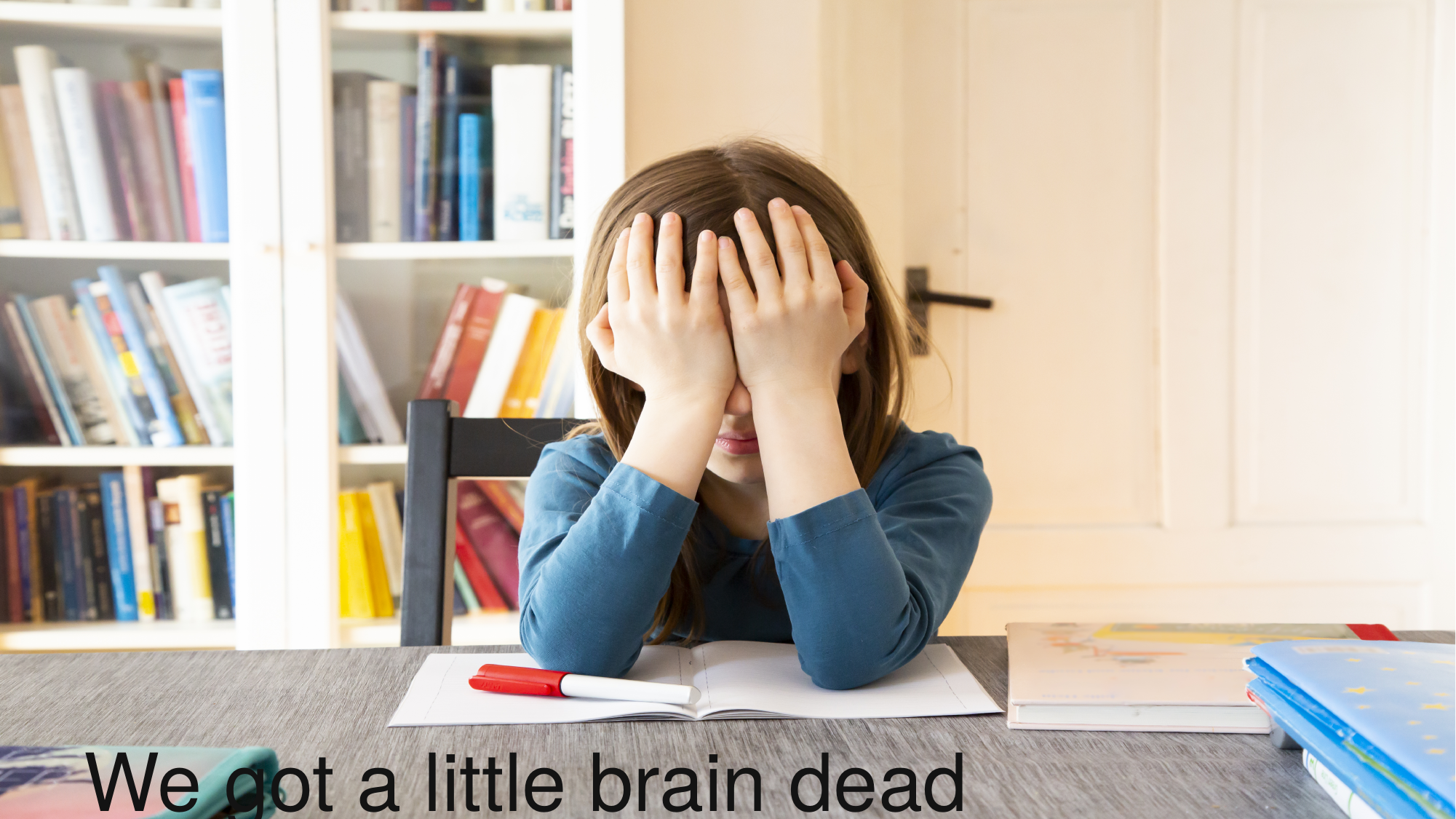

#
We got a little brain dead